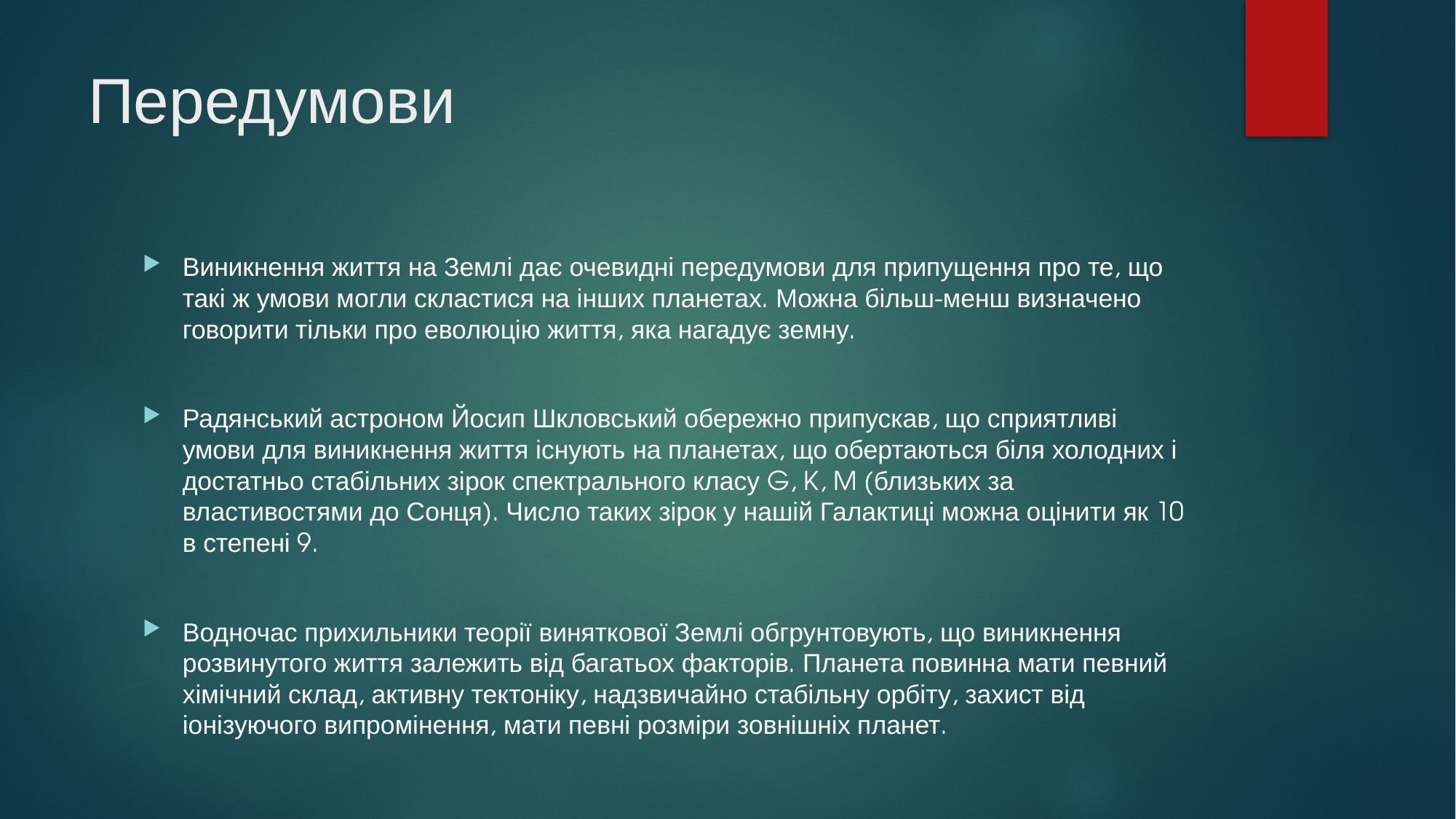

# Передумови
Виникнення життя на Землі дає очевидні передумови для припущення про те, що такі ж умови могли скластися на інших планетах. Можна більш-менш визначено говорити тільки про еволюцію життя, яка нагадує земну.

Радянський астроном Йосип Шкловський обережно припускав, що сприятливі умови для виникнення життя існують на планетах, що обертаються біля холодних і достатньо стабільних зірок спектрального класу G, K, M (близьких за властивостями до Сонця). Число таких зірок у нашій Галактиці можна оцінити як 10 в степені 9.

Водночас прихильники теорії виняткової Землі обгрунтовують, що виникнення розвинутого життя залежить від багатьох факторів. Планета повинна мати певний хімічний склад, активну тектоніку, надзвичайно стабільну орбіту, захист від іонізуючого випромінення, мати певні розміри зовнішніх планет.